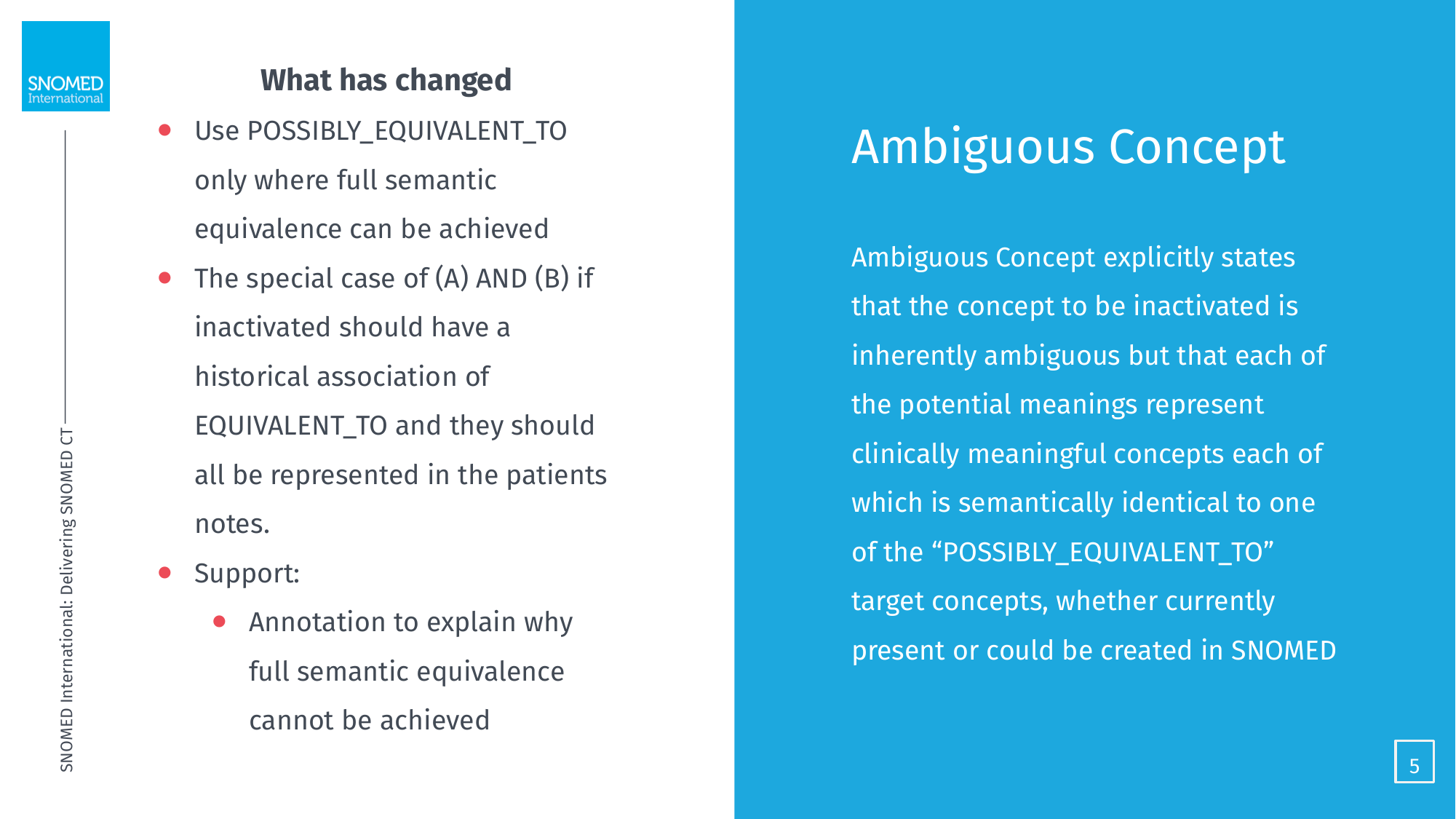

What has changed
Use POSSIBLY_EQUIVALENT_TO only where full semantic equivalence can be achieved
The special case of (A) AND (B) if inactivated should have a historical association of EQUIVALENT_TO and they should all be represented in the patients notes.
Support:
Annotation to explain why full semantic equivalence cannot be achieved

Ambiguous Concept
Ambiguous Concept explicitly states that the concept to be inactivated is inherently ambiguous but that each of the potential meanings represent clinically meaningful concepts each of which is semantically identical to one of the “POSSIBLY_EQUIVALENT_TO” target concepts, whether currently present or could be created in SNOMED